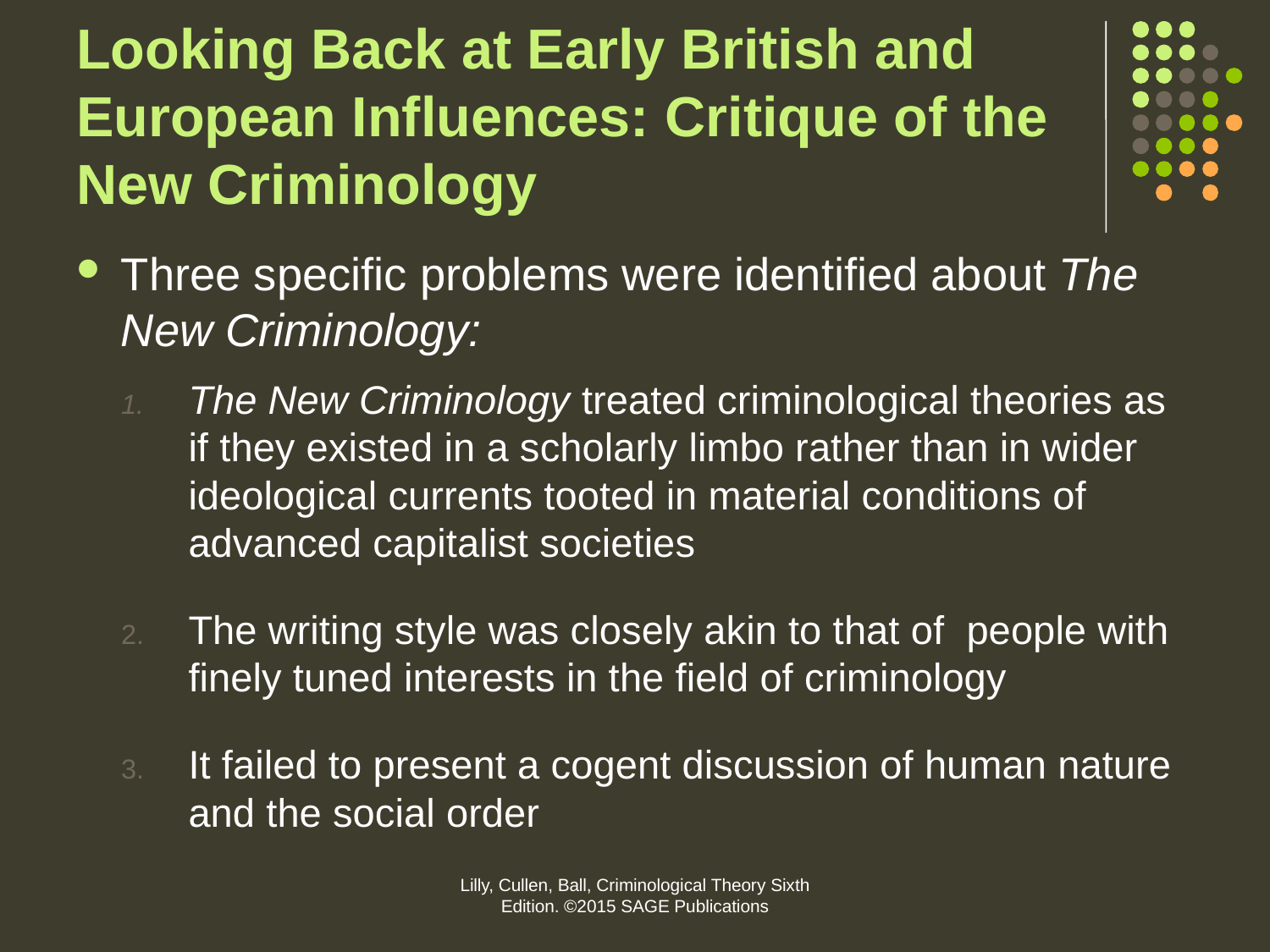

# Looking Back at Early British and European Influences: Critique of the New Criminology
Three specific problems were identified about The New Criminology:

The New Criminology treated criminological theories as if they existed in a scholarly limbo rather than in wider ideological currents tooted in material conditions of advanced capitalist societies

The writing style was closely akin to that of  people with finely tuned interests in the field of criminology

It failed to present a cogent discussion of human nature and the social order
Lilly, Cullen, Ball, Criminological Theory Sixth Edition. ©2015 SAGE Publications